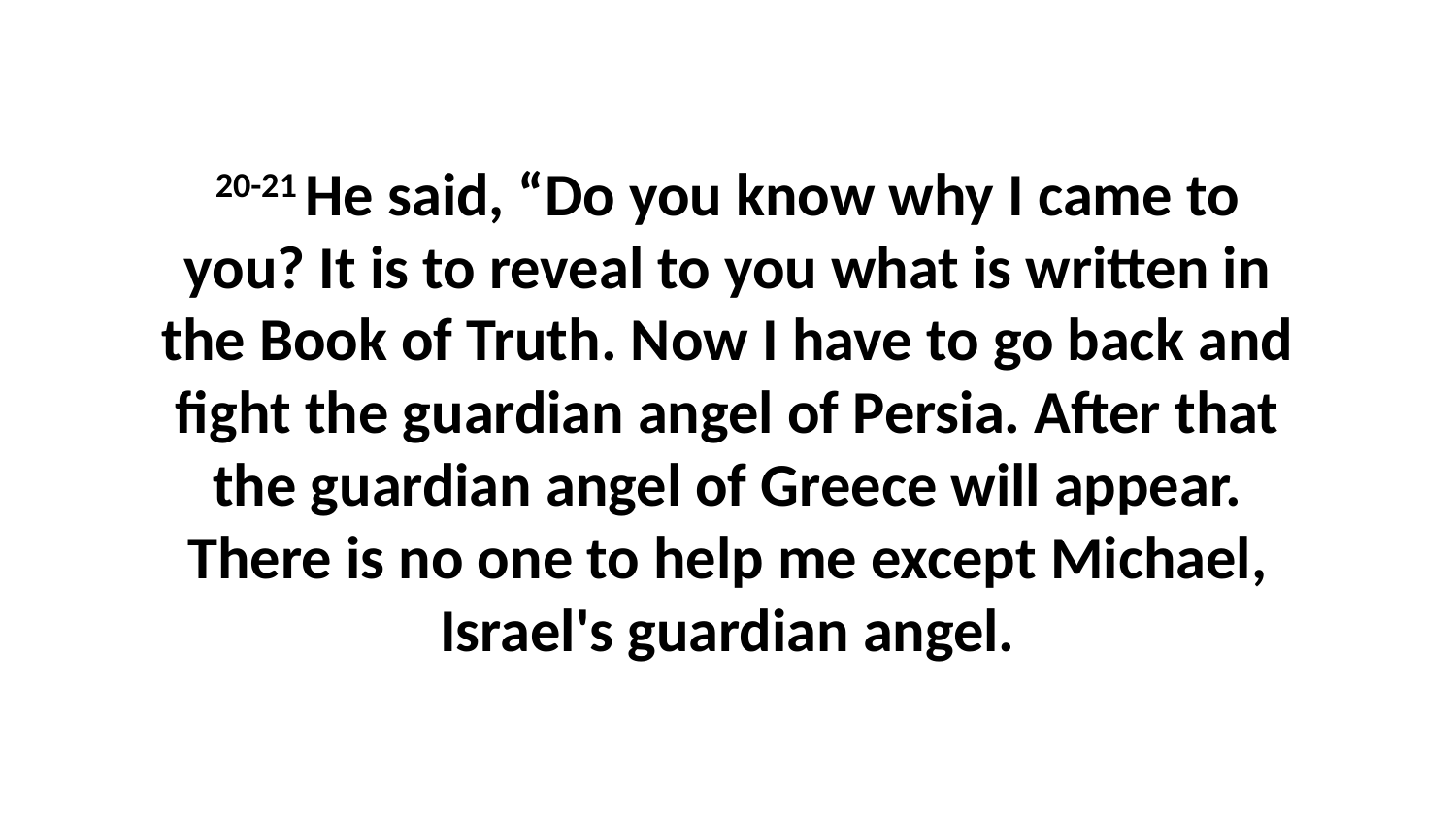

20-21 He said, “Do you know why I came to you? It is to reveal to you what is written in the Book of Truth. Now I have to go back and fight the guardian angel of Persia. After that the guardian angel of Greece will appear. There is no one to help me except Michael, Israel's guardian angel.